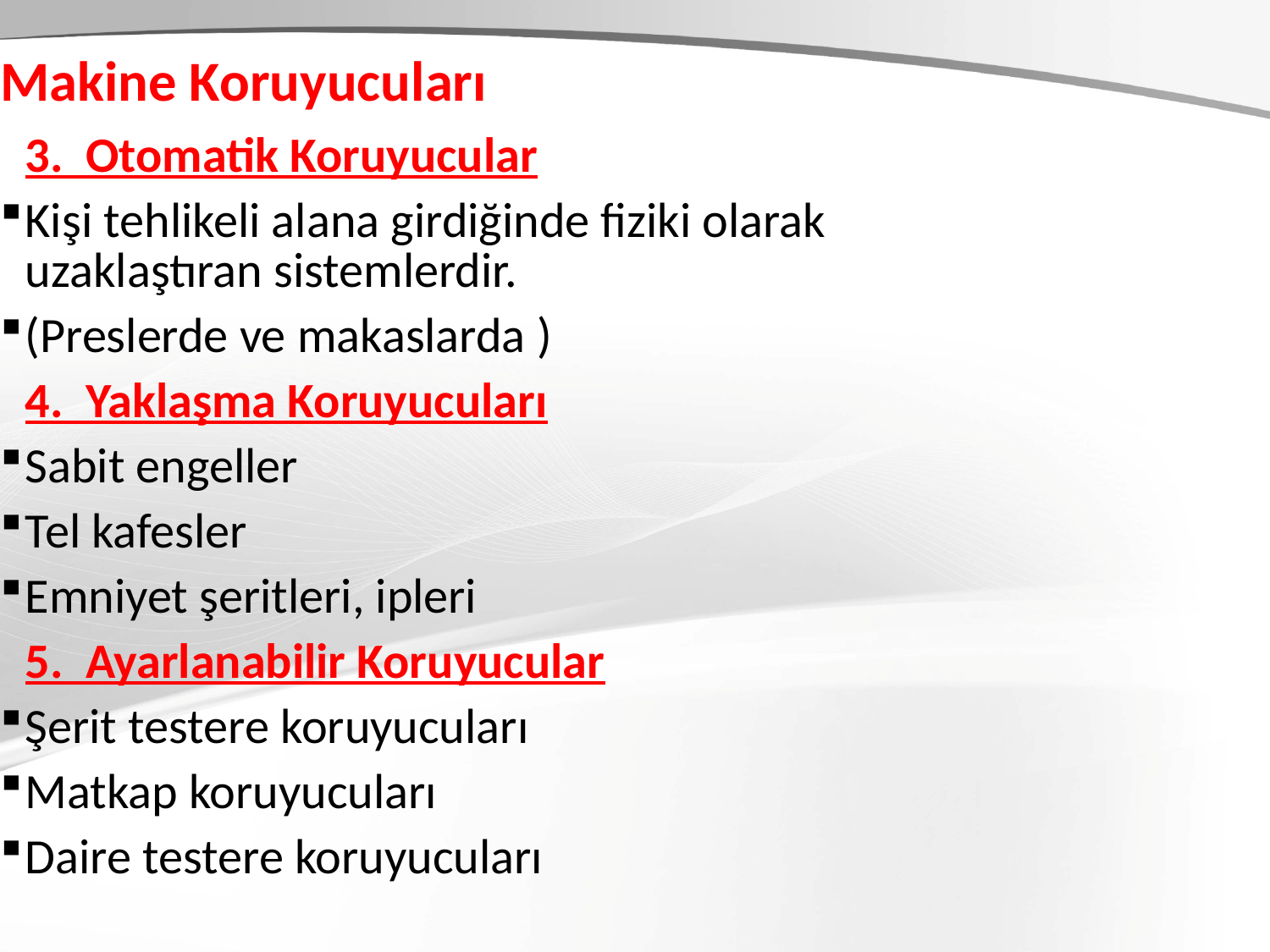

# Makine Koruyucuları
	3.  Otomatik Koruyucular
Kişi tehlikeli alana girdiğinde fiziki olarak uzaklaştıran sistemlerdir.
(Preslerde ve makaslarda )
	4.  Yaklaşma Koruyucuları
Sabit engeller
Tel kafesler
Emniyet şeritleri, ipleri
	5.  Ayarlanabilir Koruyucular
Şerit testere koruyucuları
Matkap koruyucuları
Daire testere koruyucuları